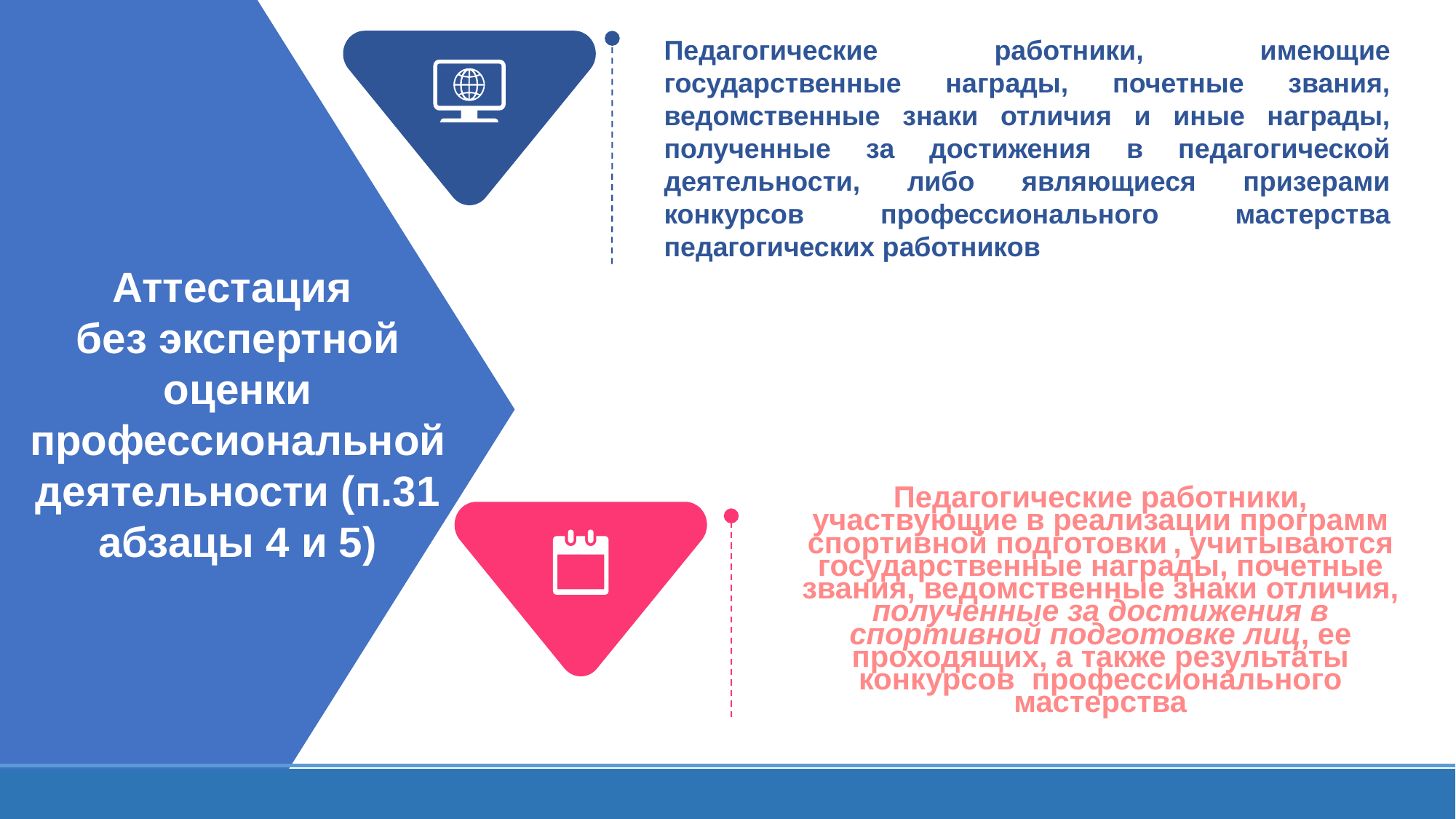

Педагогические работники, имеющие государственные награды, почетные звания, ведомственные знаки отличия и иные награды, полученные за достижения в педагогической деятельности, либо являющиеся призерами конкурсов профессионального мастерства педагогических работников

Аттестация
без экспертной оценки профессиональной деятельности (п.31 абзацы 4 и 5)
Педагогические работники, участвующие в реализации программ спортивной подготовки , учитываются государственные награды, почетные звания, ведомственные знаки отличия, полученные за достижения в спортивной подготовке лиц, ее проходящих, а также результаты конкурсов  профессионального мастерства